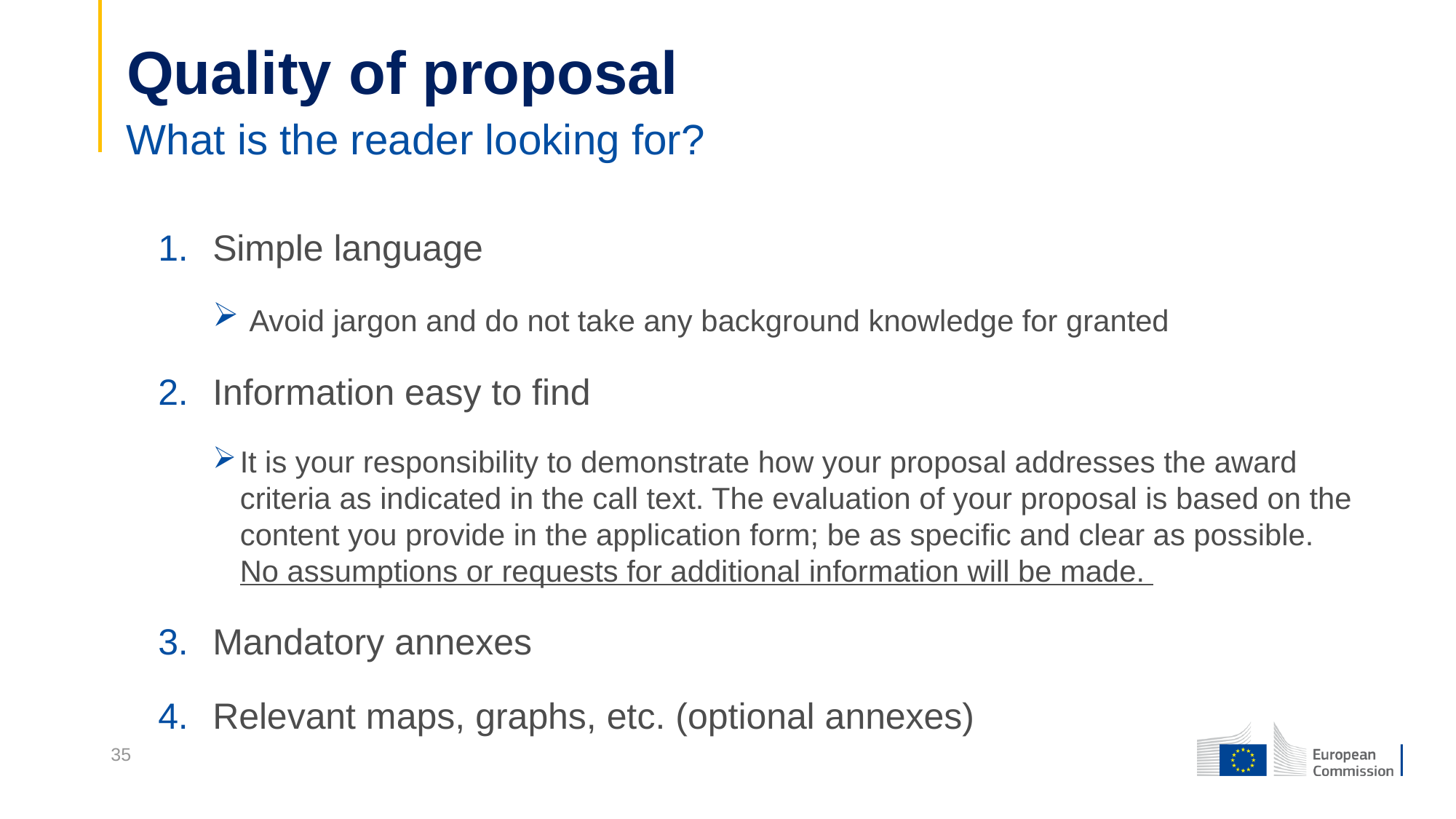

# Quality of proposal
What is the reader looking for?
Simple language
 Avoid jargon and do not take any background knowledge for granted
Information easy to find
It is your responsibility to demonstrate how your proposal addresses the award criteria as indicated in the call text. The evaluation of your proposal is based on the content you provide in the application form; be as specific and clear as possible.
No assumptions or requests for additional information will be made.
Mandatory annexes
Relevant maps, graphs, etc. (optional annexes)
35